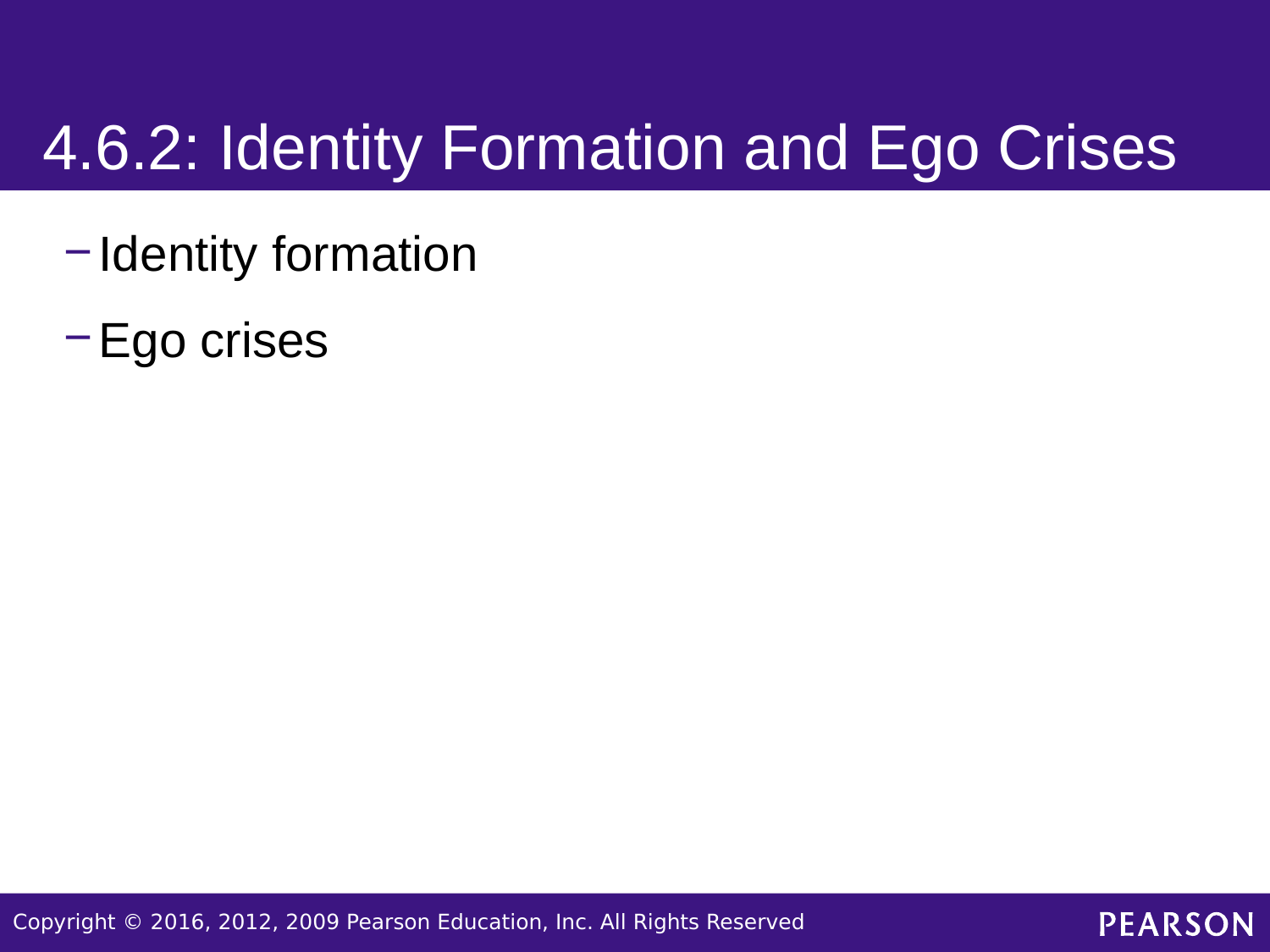

# 4.6.2: Identity Formation and Ego Crises
Identity formation
Ego crises